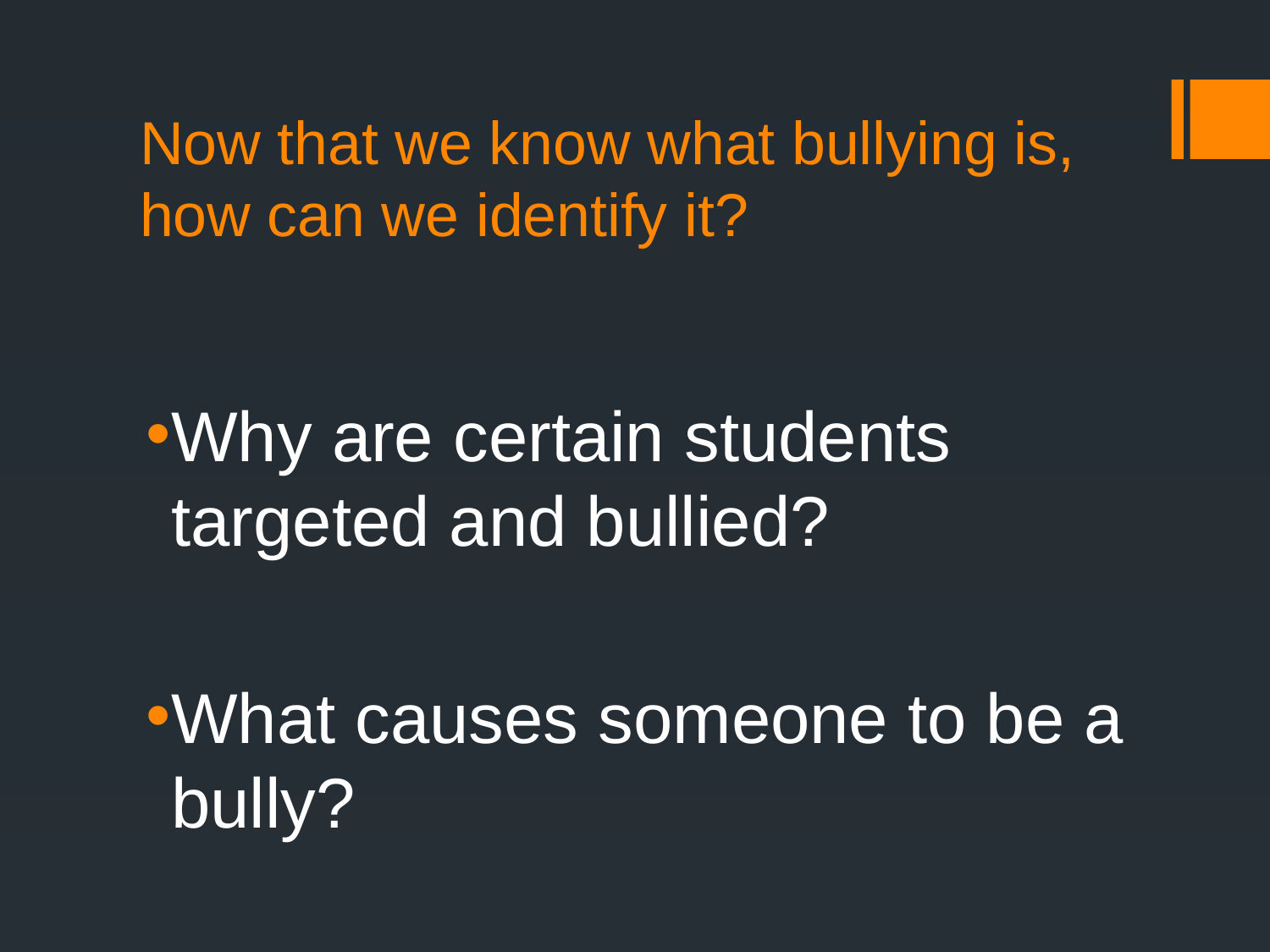

# Now that we know what bullying is, how can we identify it?
Why are certain students targeted and bullied?

What causes someone to be a bully?